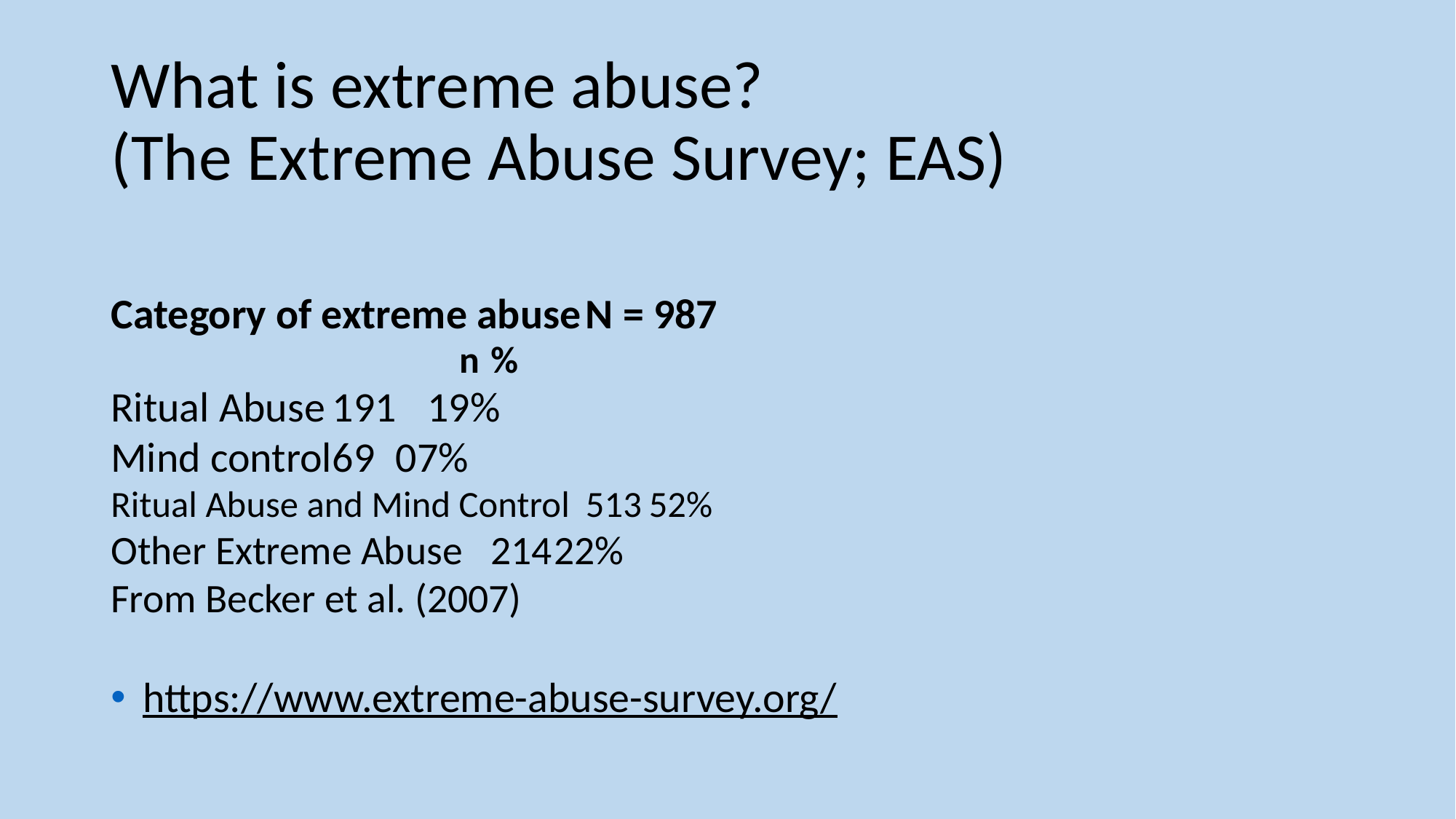

# What is extreme abuse? (The Extreme Abuse Survey; EAS)

Category of extreme abuse	N = 987
		n	%
Ritual Abuse			191	19%
Mind control			69	07%
Ritual Abuse and Mind Control	513	52%
Other Extreme Abuse		214	22%
From Becker et al. (2007)

https://www.extreme-abuse-survey.org/